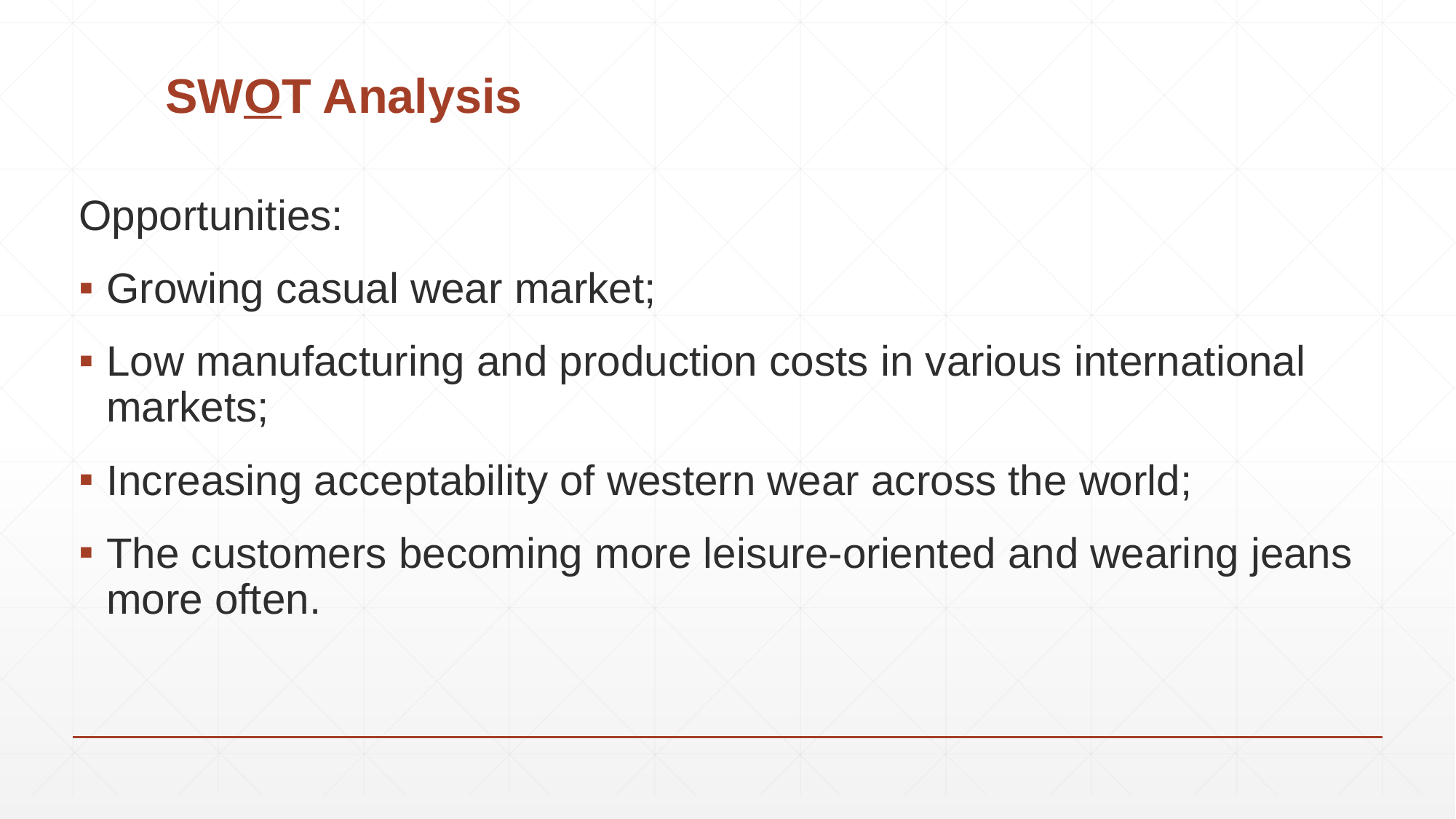

# SWOT Analysis
Opportunities:
Growing casual wear market;
Low manufacturing and production costs in various international markets;
Increasing acceptability of western wear across the world;
The customers becoming more leisure-oriented and wearing jeans more often.